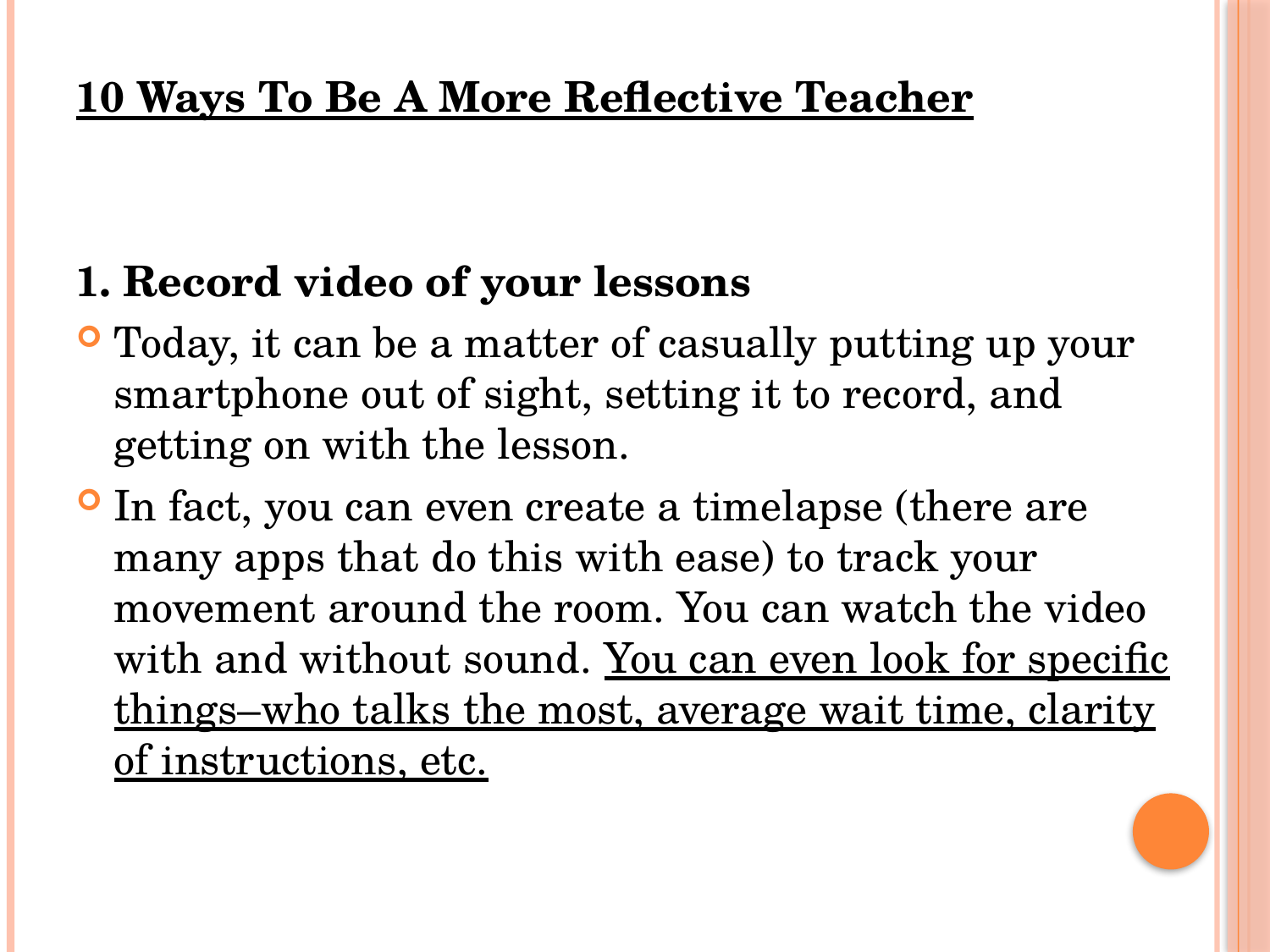

#
10 Ways To Be A More Reflective Teacher

1. Record video of your lessons
Today, it can be a matter of casually putting up your smartphone out of sight, setting it to record, and getting on with the lesson.
In fact, you can even create a timelapse (there are many apps that do this with ease) to track your movement around the room. You can watch the video with and without sound. You can even look for specific things–who talks the most, average wait time, clarity of instructions, etc.